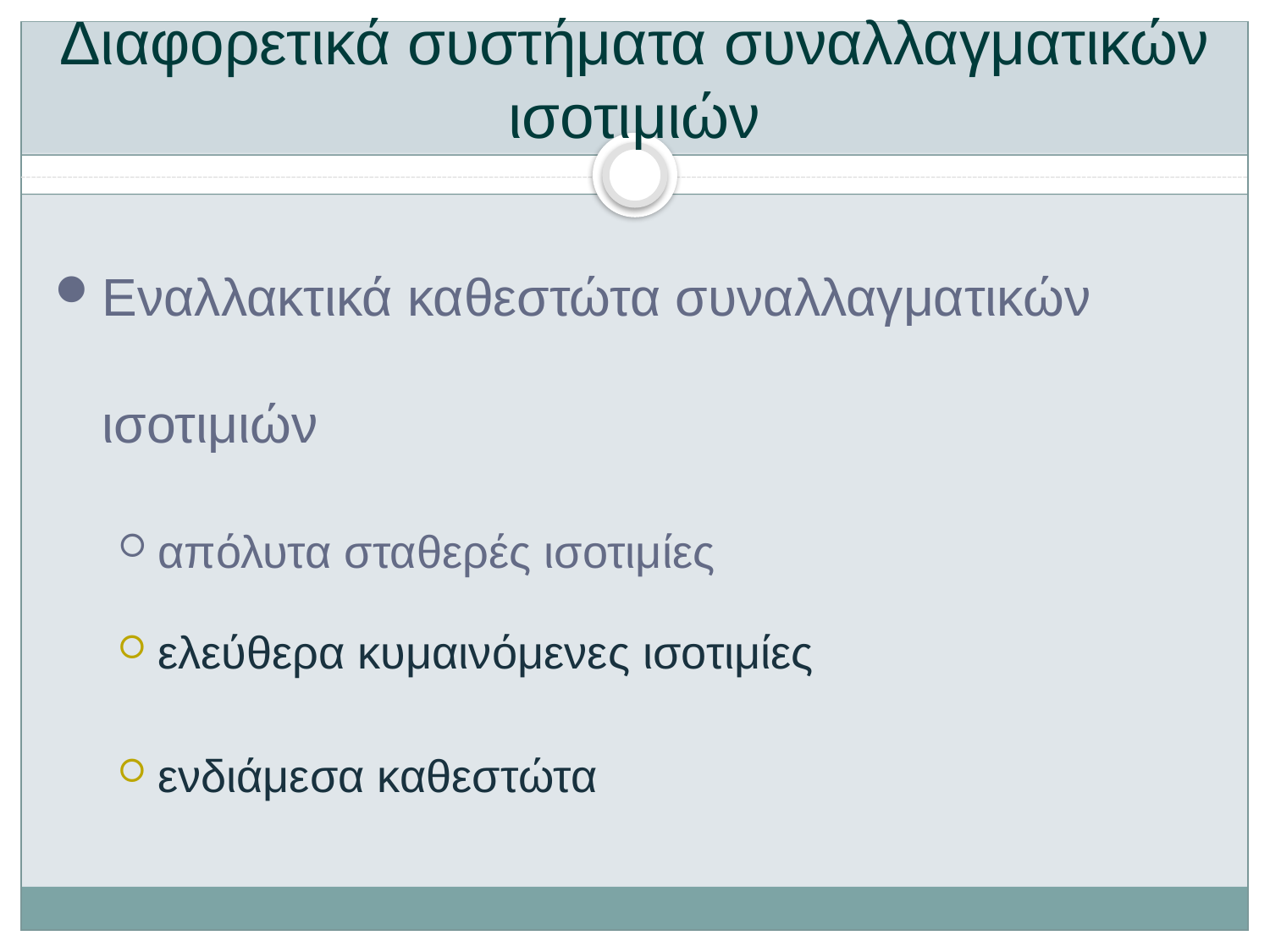

# Διαφορετικά συστήματα συναλλαγματικών ισοτιμιών
Εναλλακτικά καθεστώτα συναλλαγματικών ισοτιμιών
απόλυτα σταθερές ισοτιμίες
ελεύθερα κυμαινόμενες ισοτιμίες
ενδιάμεσα καθεστώτα